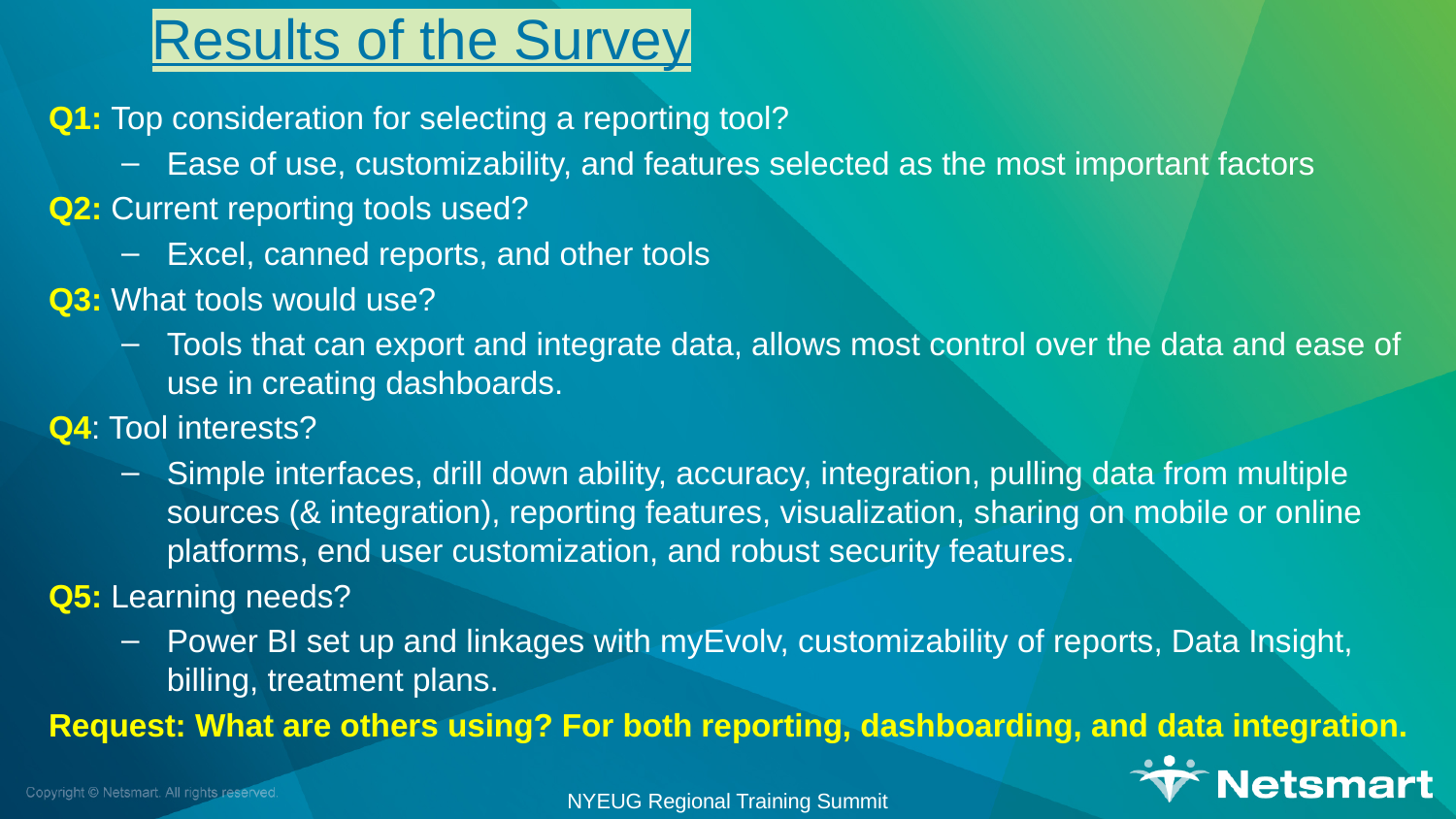

6
# Results of the Survey
Q1: Top consideration for selecting a reporting tool?
Ease of use, customizability, and features selected as the most important factors
Q2: Current reporting tools used?
Excel, canned reports, and other tools
Q3: What tools would use?
Tools that can export and integrate data, allows most control over the data and ease of use in creating dashboards.
Q4: Tool interests?
Simple interfaces, drill down ability, accuracy, integration, pulling data from multiple sources (& integration), reporting features, visualization, sharing on mobile or online platforms, end user customization, and robust security features.
Q5: Learning needs?
Power BI set up and linkages with myEvolv, customizability of reports, Data Insight, billing, treatment plans.
Request: What are others using? For both reporting, dashboarding, and data integration.